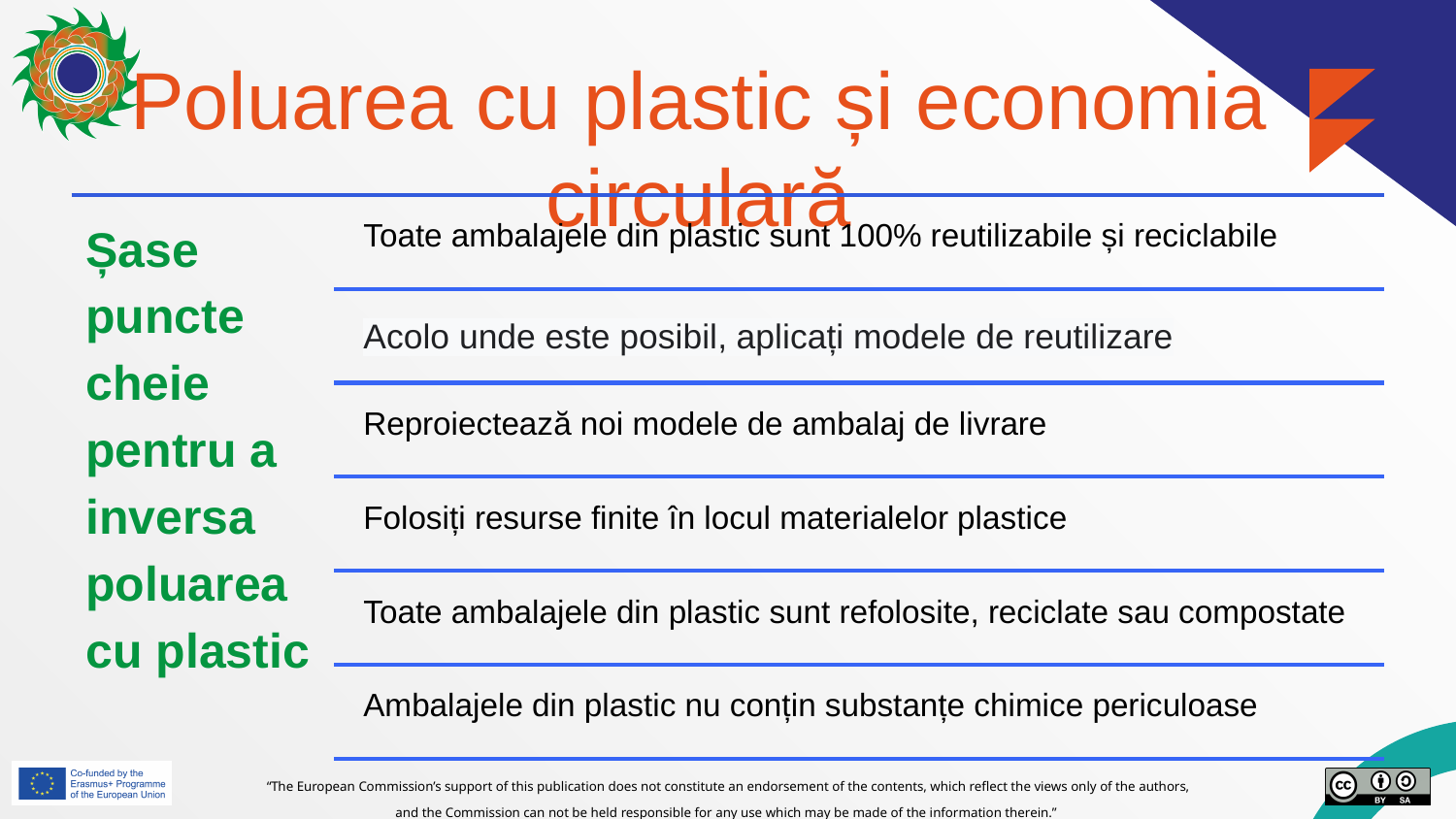

# Poluarea cu plastic și economia circulară

Șase puncte cheie pentru a inversa poluarea cu plastic

Toate ambalajele din plastic sunt 100% reutilizabile și reciclabile

Acolo unde este posibil, aplicați modele de reutilizare

Reproiectează noi modele de ambalaj de livrare

Folosiți resurse finite în locul materialelor plastice

Toate ambalajele din plastic sunt refolosite, reciclate sau compostate

Ambalajele din plastic nu conțin substanțe chimice periculoase